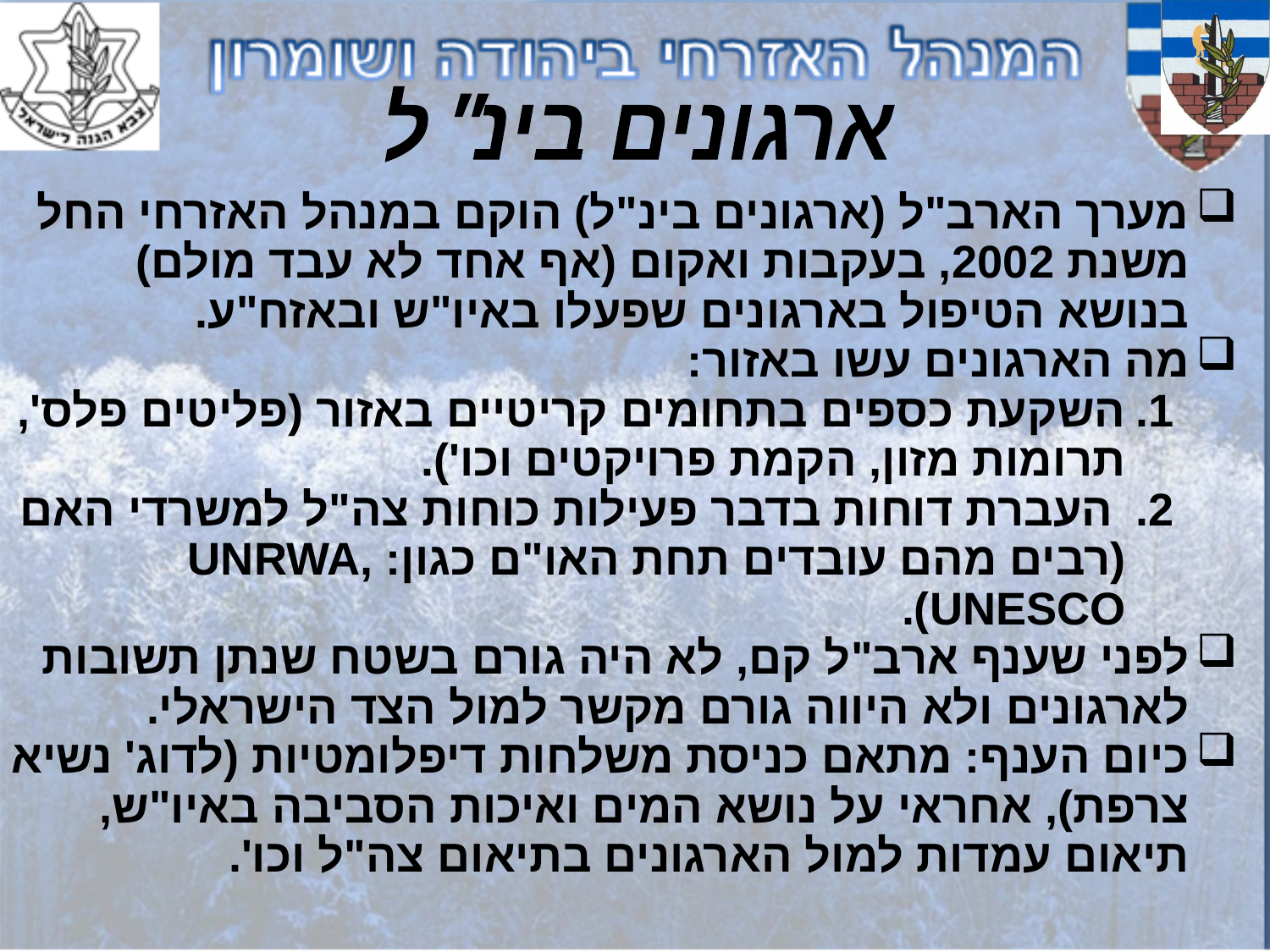

ארגונים בינ"ל
מערך הארב"ל (ארגונים בינ"ל) הוקם במנהל האזרחי החל משנת 2002, בעקבות ואקום (אף אחד לא עבד מולם) בנושא הטיפול בארגונים שפעלו באיו"ש ובאזח"ע.
מה הארגונים עשו באזור:
השקעת כספים בתחומים קריטיים באזור (פליטים פלס', תרומות מזון, הקמת פרויקטים וכו').
 העברת דוחות בדבר פעילות כוחות צה"ל למשרדי האם (רבים מהם עובדים תחת האו"ם כגון: UNRWA, UNESCO).
לפני שענף ארב"ל קם, לא היה גורם בשטח שנתן תשובות לארגונים ולא היווה גורם מקשר למול הצד הישראלי.
כיום הענף: מתאם כניסת משלחות דיפלומטיות (לדוג' נשיא צרפת), אחראי על נושא המים ואיכות הסביבה באיו"ש, תיאום עמדות למול הארגונים בתיאום צה"ל וכו'.